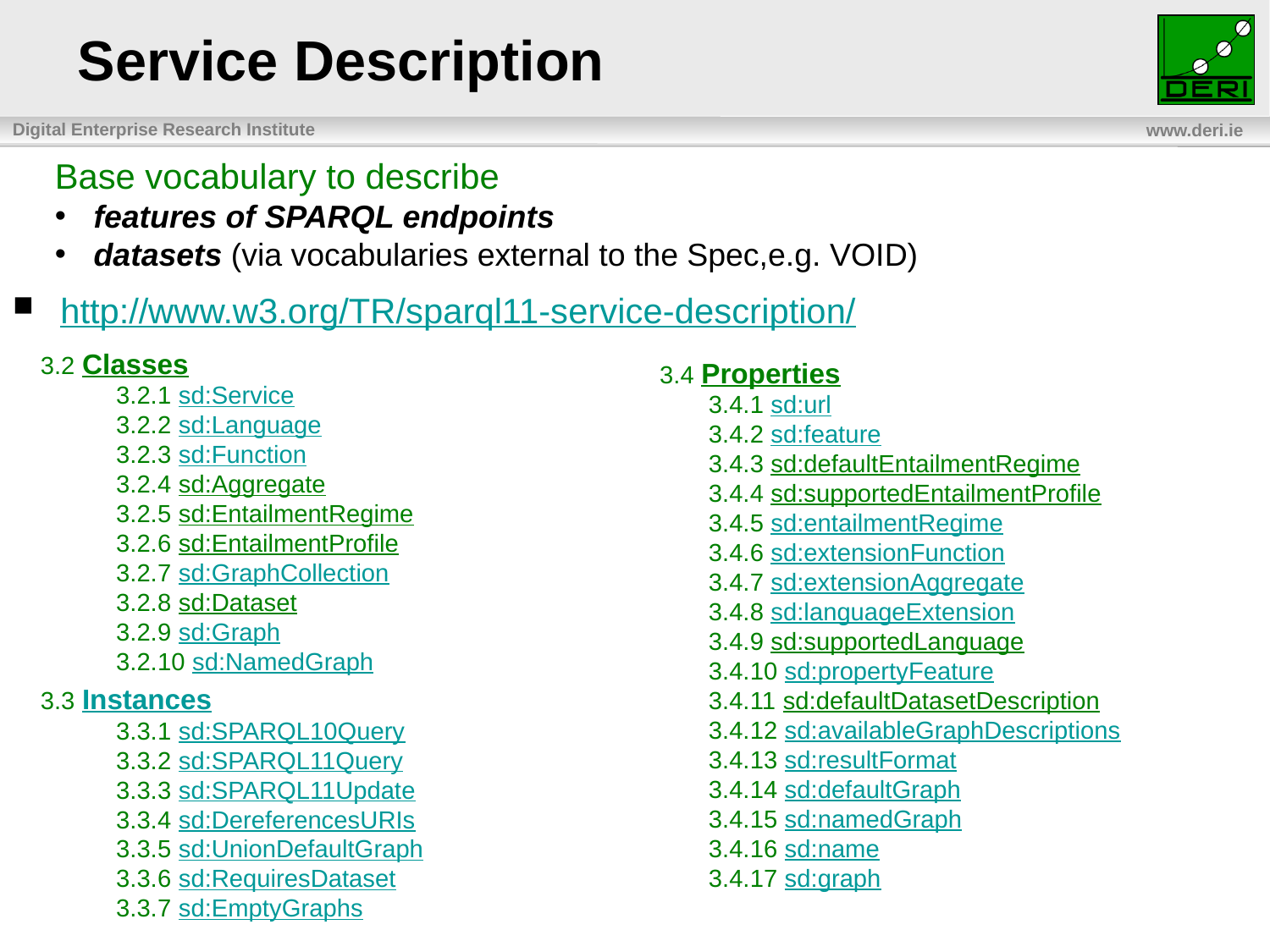

# Service Description
Base vocabulary to describe
 features of SPARQL endpoints
 datasets (via vocabularies external to the Spec,e.g. VOID)
http://www.w3.org/TR/sparql11-service-description/

    3.2 Classes
        3.2.1 sd:Service
        3.2.2 sd:Language
        3.2.3 sd:Function
        3.2.4 sd:Aggregate
        3.2.5 sd:EntailmentRegime
        3.2.6 sd:EntailmentProfile
        3.2.7 sd:GraphCollection
        3.2.8 sd:Dataset
        3.2.9 sd:Graph
        3.2.10 sd:NamedGraph
    3.3 Instances
        3.3.1 sd:SPARQL10Query
        3.3.2 sd:SPARQL11Query
        3.3.3 sd:SPARQL11Update
        3.3.4 sd:DereferencesURIs
        3.3.5 sd:UnionDefaultGraph
        3.3.6 sd:RequiresDataset
        3.3.7 sd:EmptyGraphs
	 3.4 Properties
        3.4.1 sd:url
        3.4.2 sd:feature
        3.4.3 sd:defaultEntailmentRegime
        3.4.4 sd:supportedEntailmentProfile
        3.4.5 sd:entailmentRegime
        3.4.6 sd:extensionFunction
        3.4.7 sd:extensionAggregate
        3.4.8 sd:languageExtension
        3.4.9 sd:supportedLanguage
        3.4.10 sd:propertyFeature
        3.4.11 sd:defaultDatasetDescription
        3.4.12 sd:availableGraphDescriptions
        3.4.13 sd:resultFormat
        3.4.14 sd:defaultGraph
        3.4.15 sd:namedGraph
        3.4.16 sd:name
        3.4.17 sd:graph